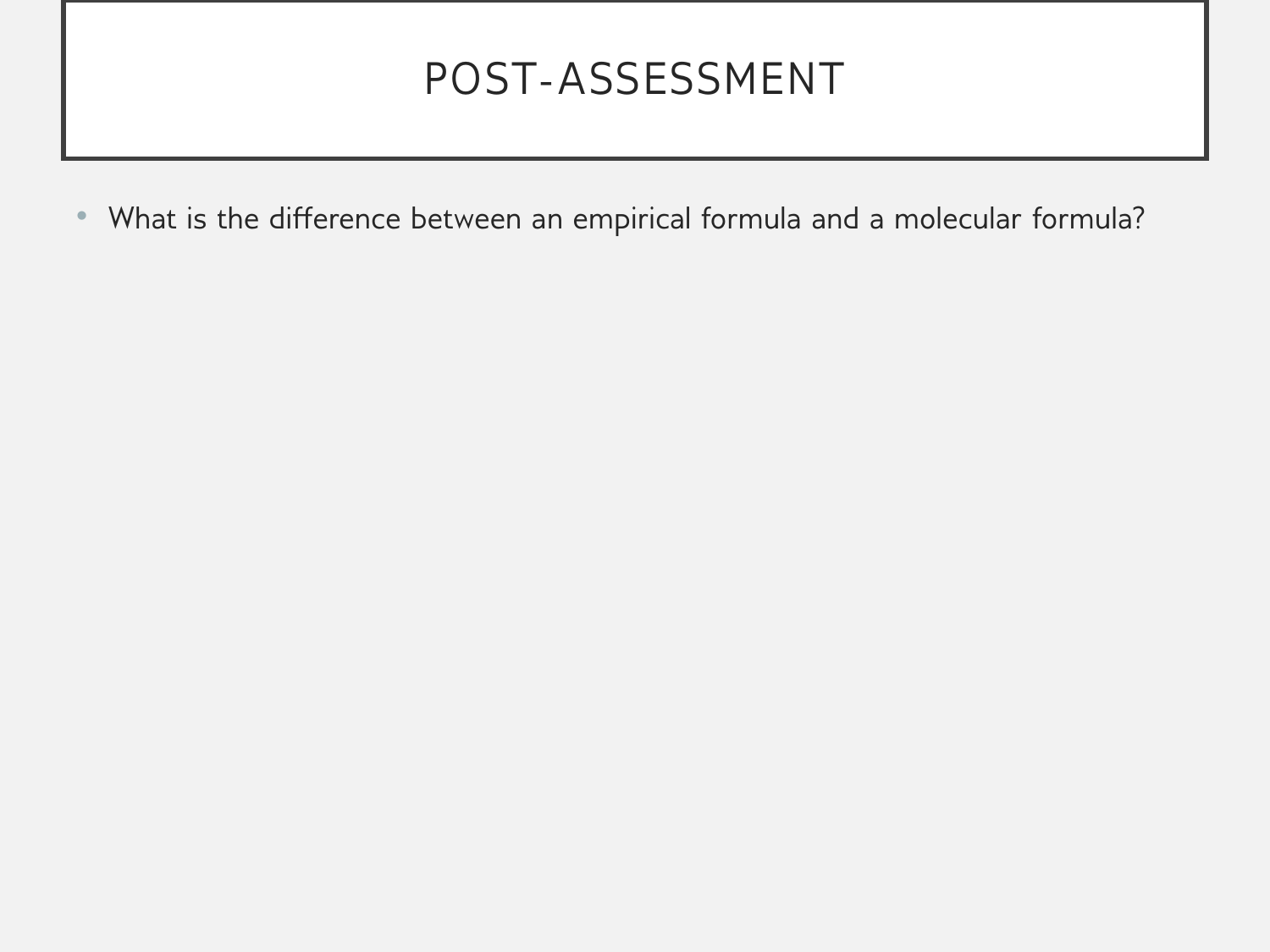

# Post-assessment
What is the difference between an empirical formula and a molecular formula?